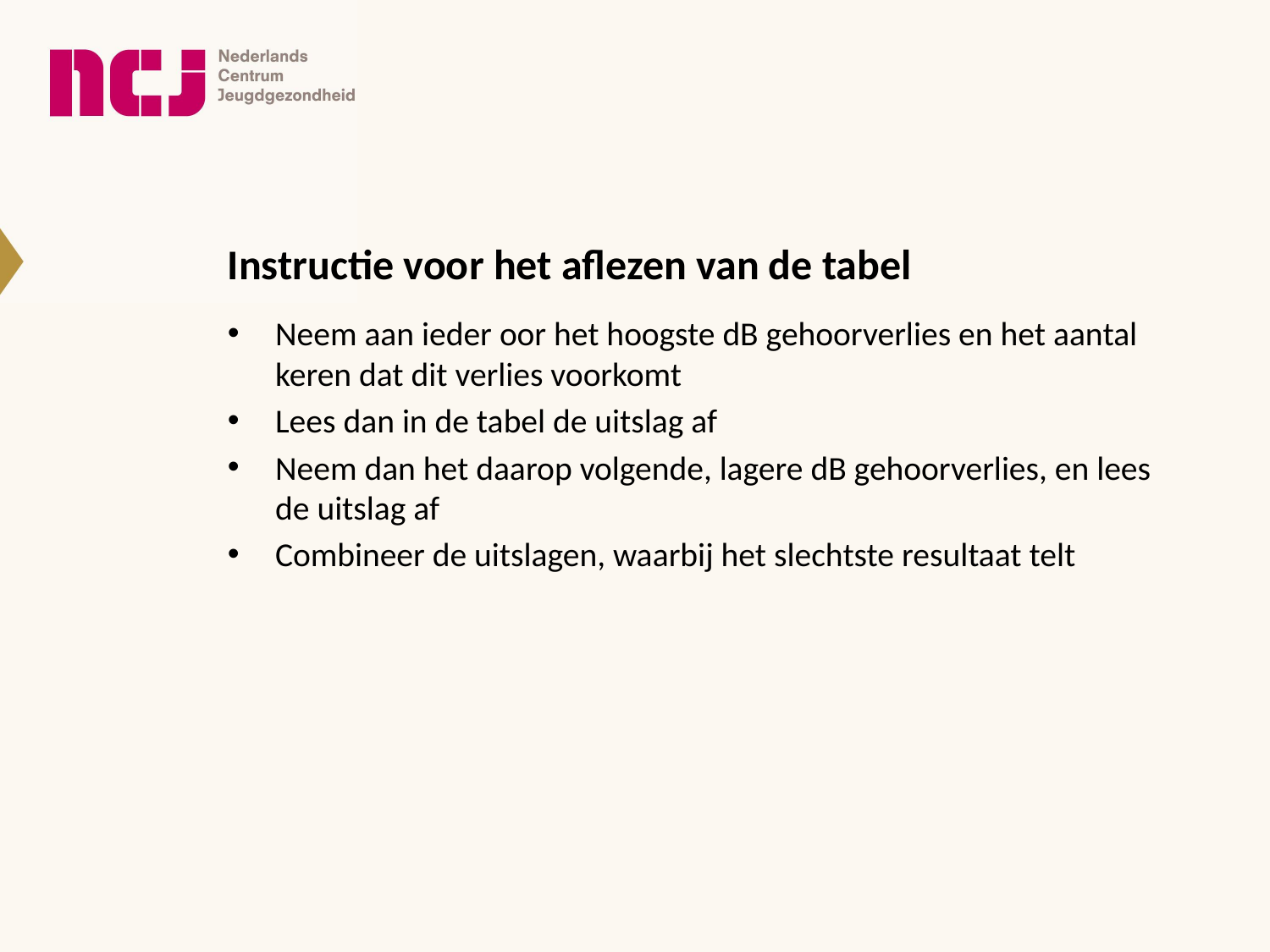

# Instructie voor het aflezen van de tabel
Neem aan ieder oor het hoogste dB gehoorverlies en het aantal keren dat dit verlies voorkomt
Lees dan in de tabel de uitslag af
Neem dan het daarop volgende, lagere dB gehoorverlies, en lees de uitslag af
Combineer de uitslagen, waarbij het slechtste resultaat telt